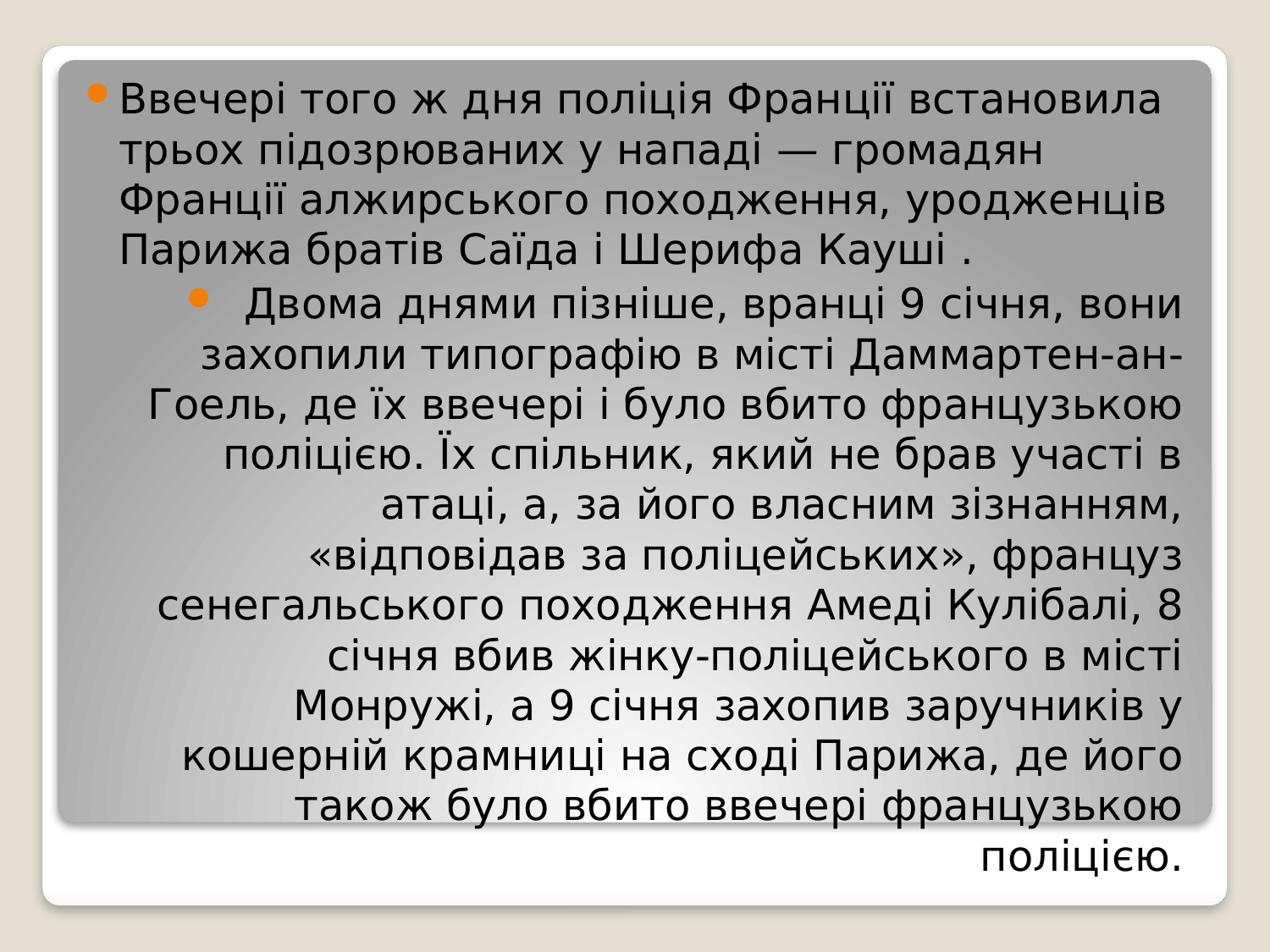

Ввечері того ж дня поліція Франції встановила трьох підозрюваних у нападі — громадян Франції алжирського походження, уродженців Парижа братів Саїда і Шерифа Кауші .
Двома днями пізніше, вранці 9 січня, вони захопили типографію в місті Даммартен-ан-Гоель, де їх ввечері і було вбито французькою поліцією. Їх спільник, який не брав участі в атаці, а, за його власним зізнанням, «відповідав за поліцейських», француз сенегальського походження Амеді Кулібалі, 8 січня вбив жінку-поліцейського в місті Монружі, а 9 січня захопив заручників у кошерній крамниці на сході Парижа, де його також було вбито ввечері французькою поліцією.